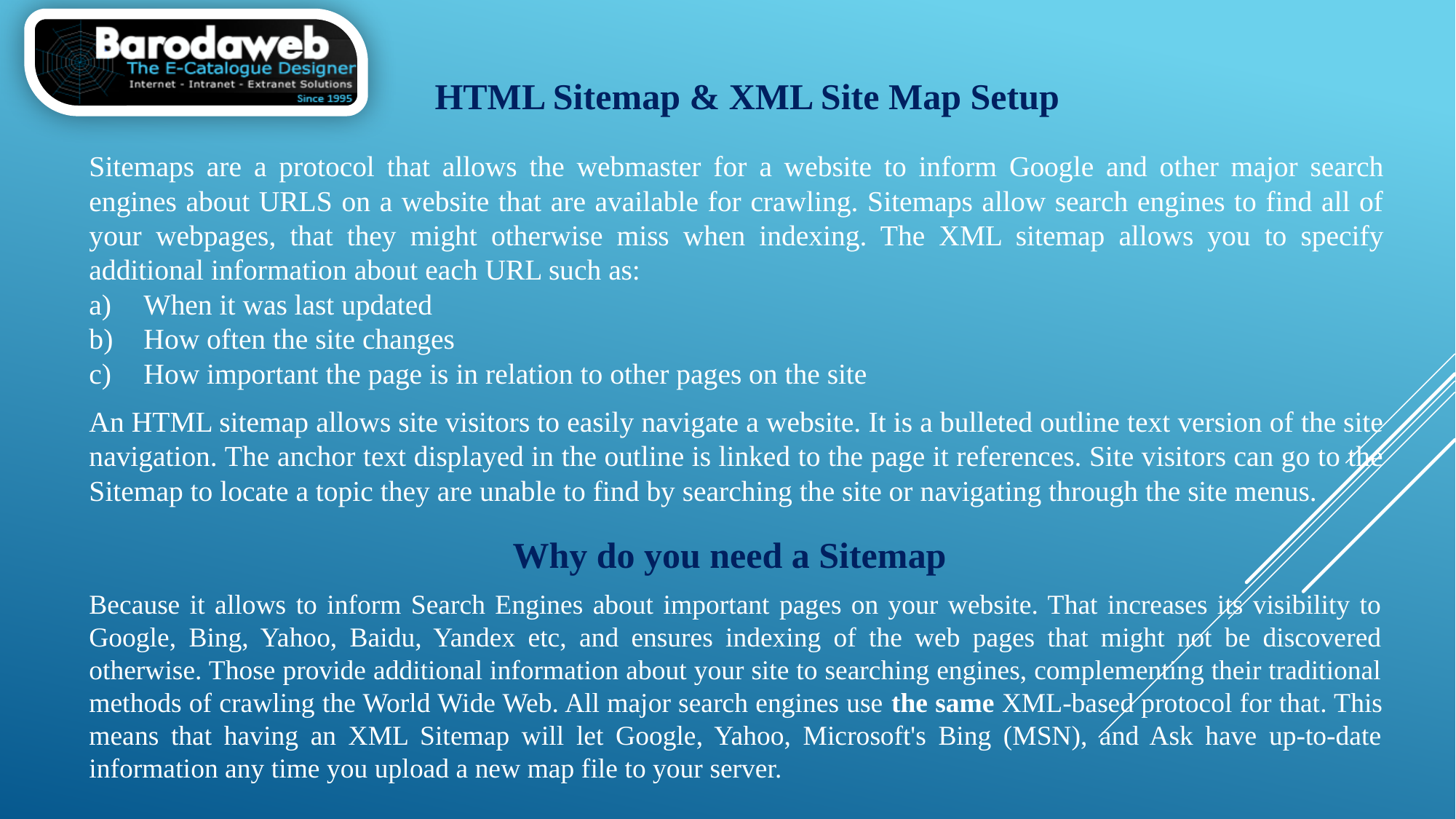

HTML Sitemap & XML Site Map Setup
Sitemaps are a protocol that allows the webmaster for a website to inform Google and other major search engines about URLS on a website that are available for crawling. Sitemaps allow search engines to find all of your webpages, that they might otherwise miss when indexing. The XML sitemap allows you to specify additional information about each URL such as:
When it was last updated
How often the site changes
How important the page is in relation to other pages on the site
An HTML sitemap allows site visitors to easily navigate a website. It is a bulleted outline text version of the site navigation. The anchor text displayed in the outline is linked to the page it references. Site visitors can go to the Sitemap to locate a topic they are unable to find by searching the site or navigating through the site menus.
Why do you need a Sitemap
Because it allows to inform Search Engines about important pages on your website. That increases its visibility to Google, Bing, Yahoo, Baidu, Yandex etc, and ensures indexing of the web pages that might not be discovered otherwise. Those provide additional information about your site to searching engines, complementing their traditional methods of crawling the World Wide Web. All major search engines use the same XML-based protocol for that. This means that having an XML Sitemap will let Google, Yahoo, Microsoft's Bing (MSN), and Ask have up-to-date information any time you upload a new map file to your server.